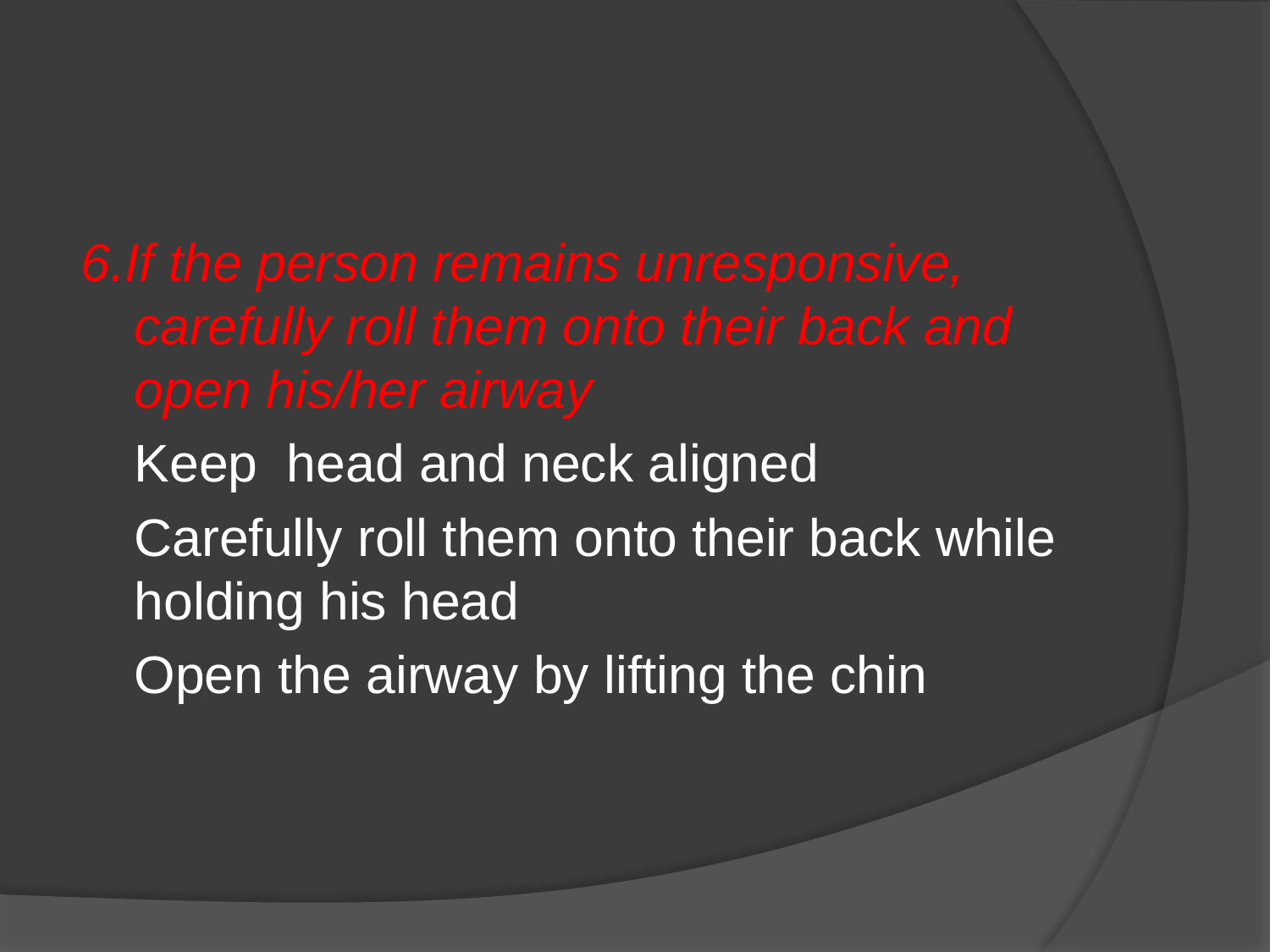

#
6.If the person remains unresponsive, carefully roll them onto their back and open his/her airway
	Keep  head and neck aligned
	Carefully roll them onto their back while holding his head
	Open the airway by lifting the chin